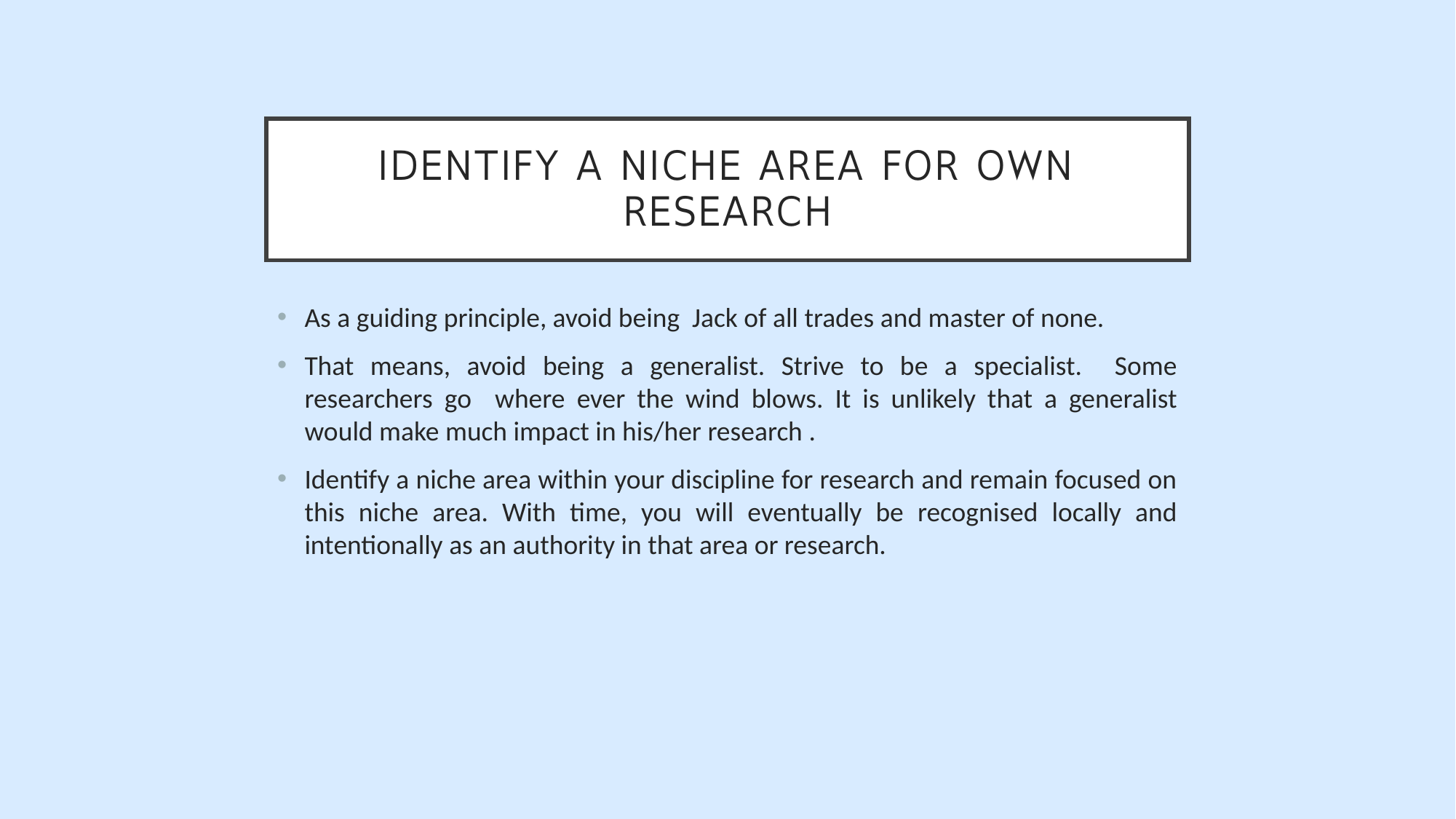

# Identify A niche area FOR OWN RESEARCH
As a guiding principle, avoid being  Jack of all trades and master of none.
That means, avoid being a generalist. Strive to be a specialist.  Some researchers go  where ever the wind blows. It is unlikely that a generalist would make much impact in his/her research .
Identify a niche area within your discipline for research and remain focused on this niche area. With time, you will eventually be recognised locally and intentionally as an authority in that area or research.